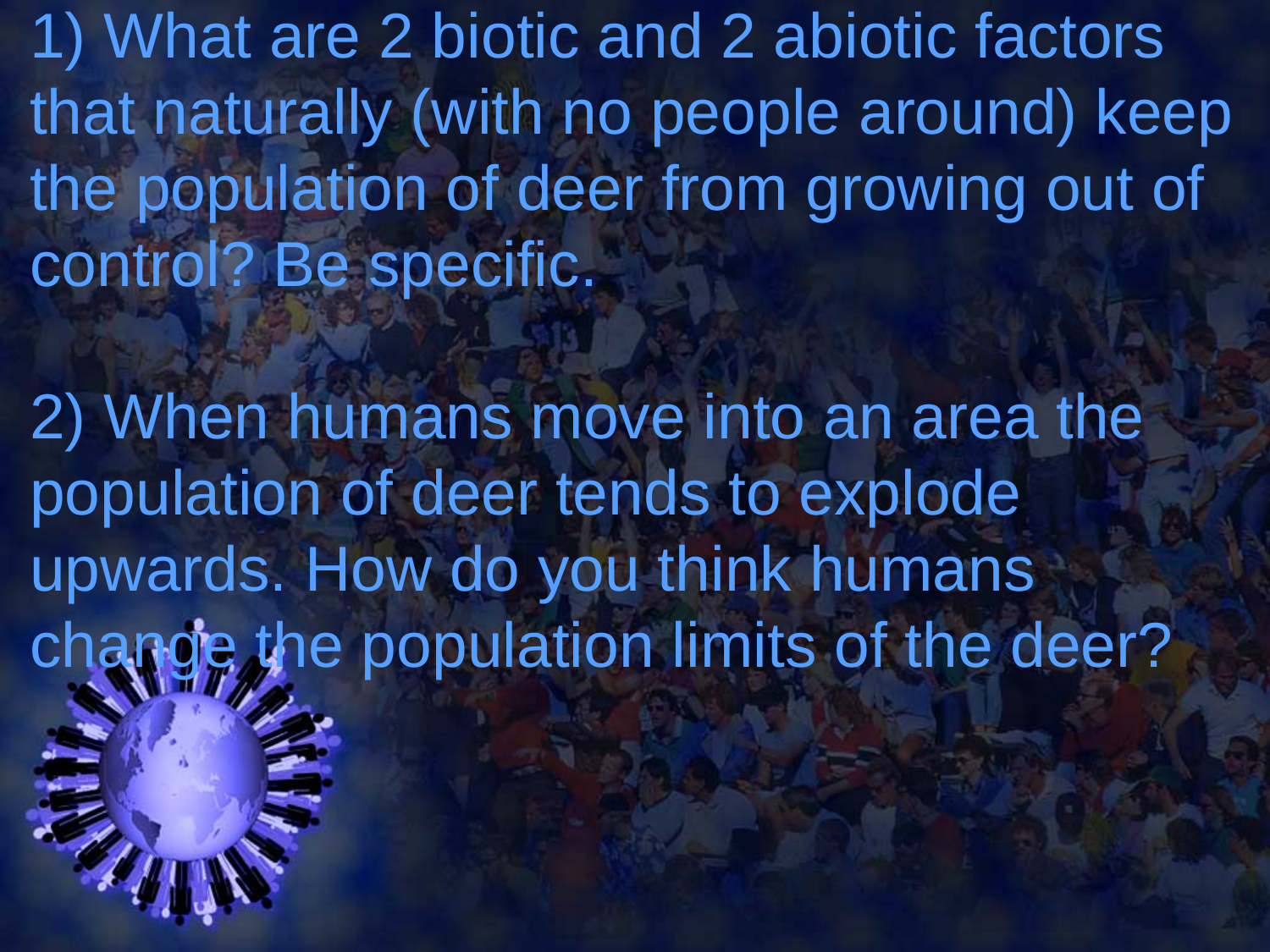

# 1) What are 2 biotic and 2 abiotic factors that naturally (with no people around) keep the population of deer from growing out of control? Be specific.

2) When humans move into an area the population of deer tends to explode upwards. How do you think humans change the population limits of the deer?